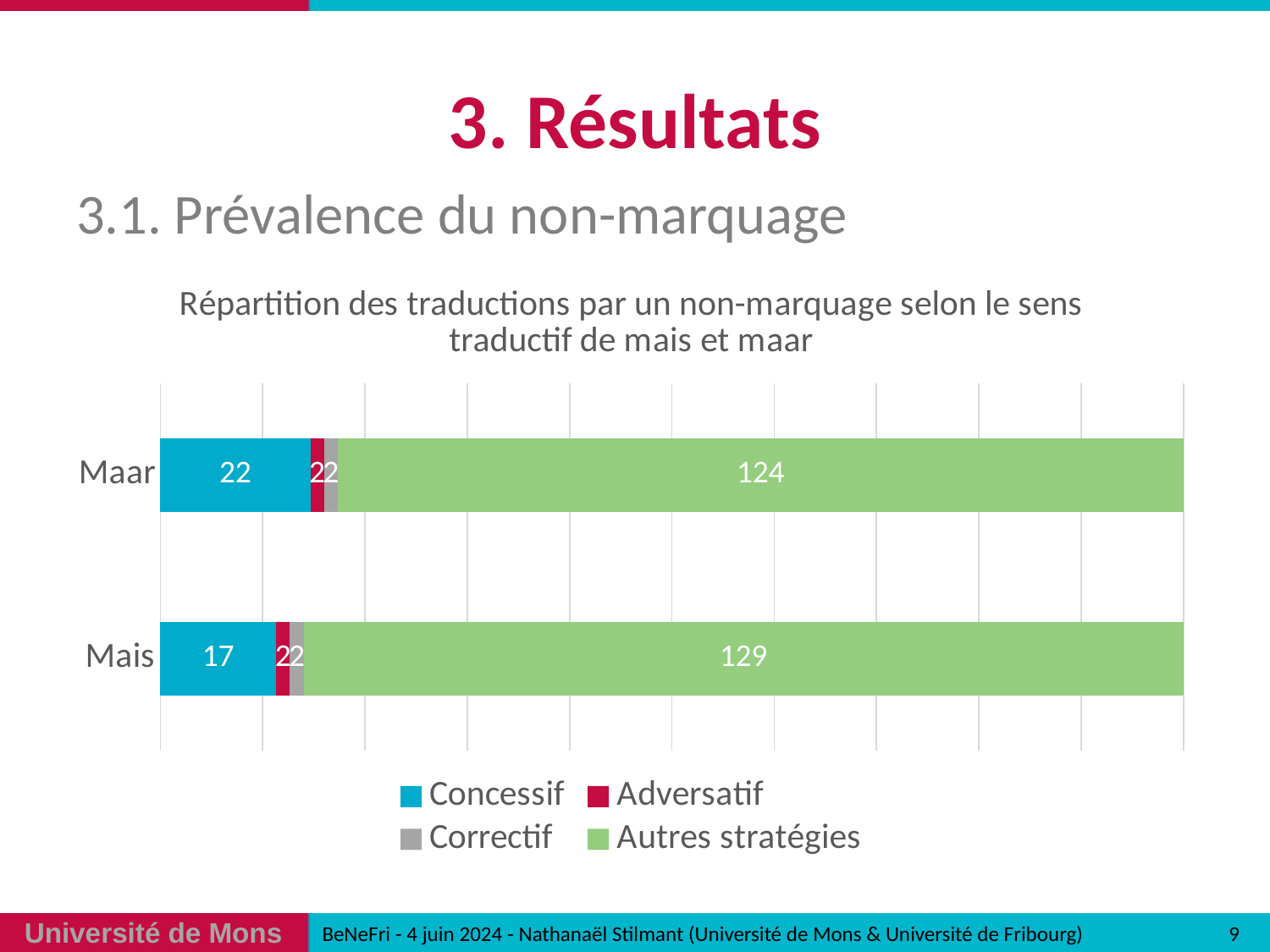

# 3. Résultats
3.1. Prévalence du non-marquage

### Chart: Répartition des traductions par un non-marquage selon le sens traductif de mais et maar

| Category | Concessif | Adversatif | Correctif | Autres stratégies |
|---|---|---|---|---|
| Mais | 17.0 | 2.0 | 2.0 | 129.0 |
| Maar | 22.0 | 2.0 | 2.0 | 124.0 |
9
BeNeFri - 4 juin 2024 - Nathanaël Stilmant (Université de Mons & Université de Fribourg)